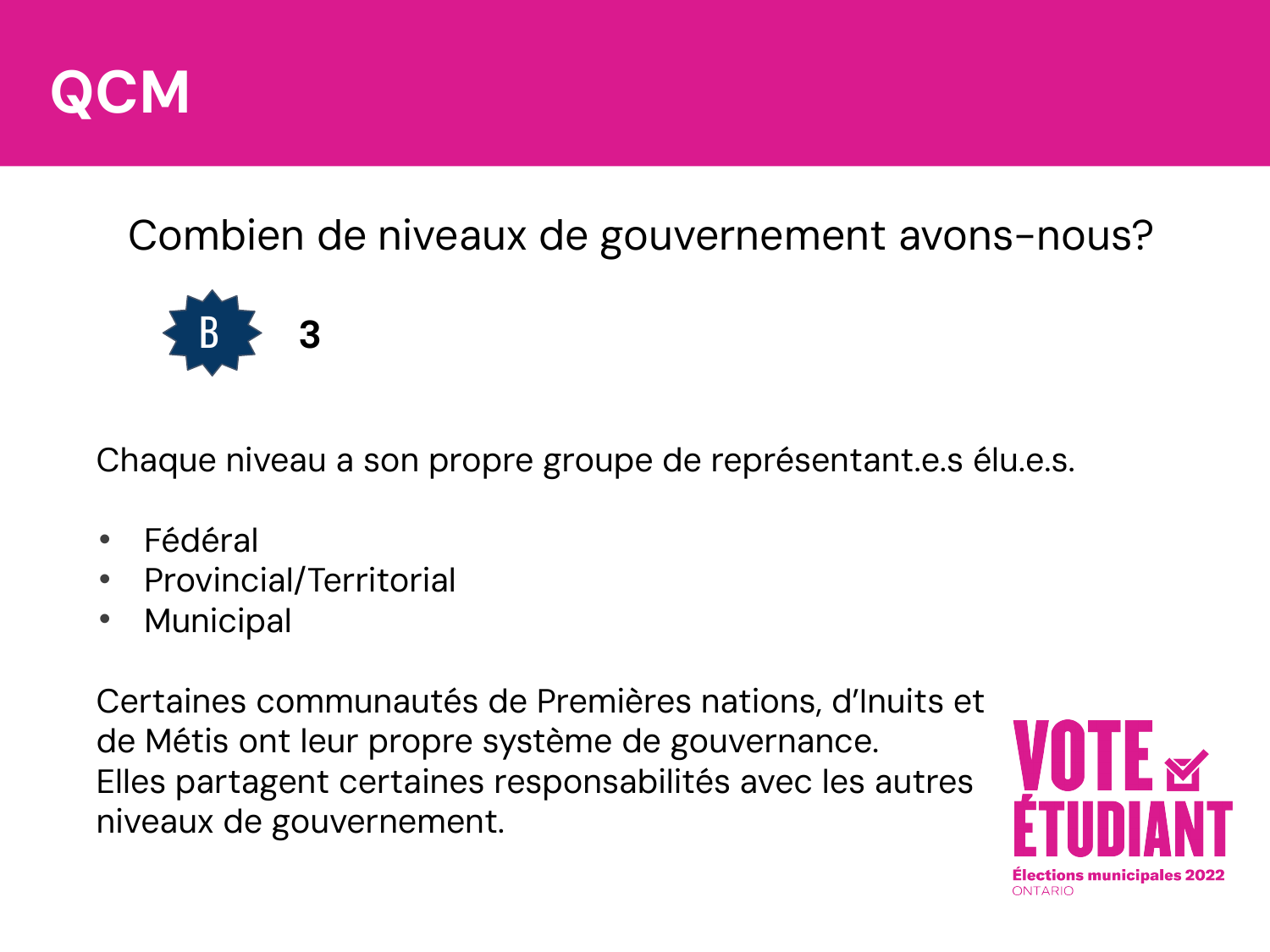

QCM
Combien de niveaux de gouvernement avons-nous?
A
AA

Chaque niveau a son propre groupe de représentant.e.s élu.e.s.

Fédéral
Provincial/Territorial
Municipal

Certaines communautés de Premières nations, d’Inuits et
de Métis ont leur propre système de gouvernance.
Elles partagent certaines responsabilités avec les autres
niveaux de gouvernement.

B
3